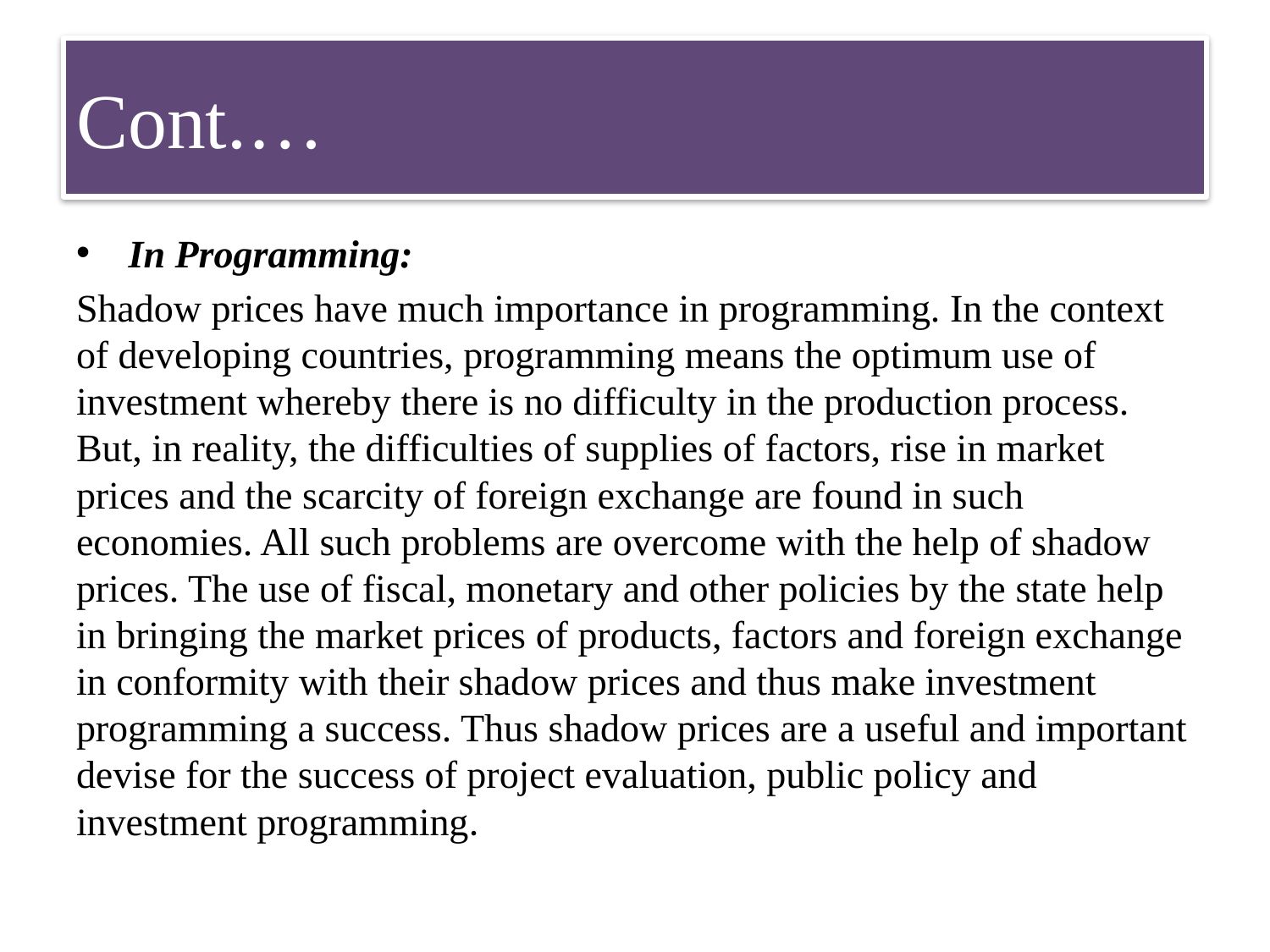

# Cont.…
 In Programming:
Shadow prices have much importance in programming. In the context of developing countries, programming means the optimum use of investment whereby there is no difficulty in the production process. But, in reality, the difficulties of supplies of factors, rise in market prices and the scarcity of foreign exchange are found in such economies. All such problems are overcome with the help of shadow prices. The use of fiscal, monetary and other policies by the state help in bringing the market prices of products, factors and foreign exchange in conformity with their shadow prices and thus make investment programming a success. Thus shadow prices are a useful and important devise for the success of project evaluation, public policy and investment programming.